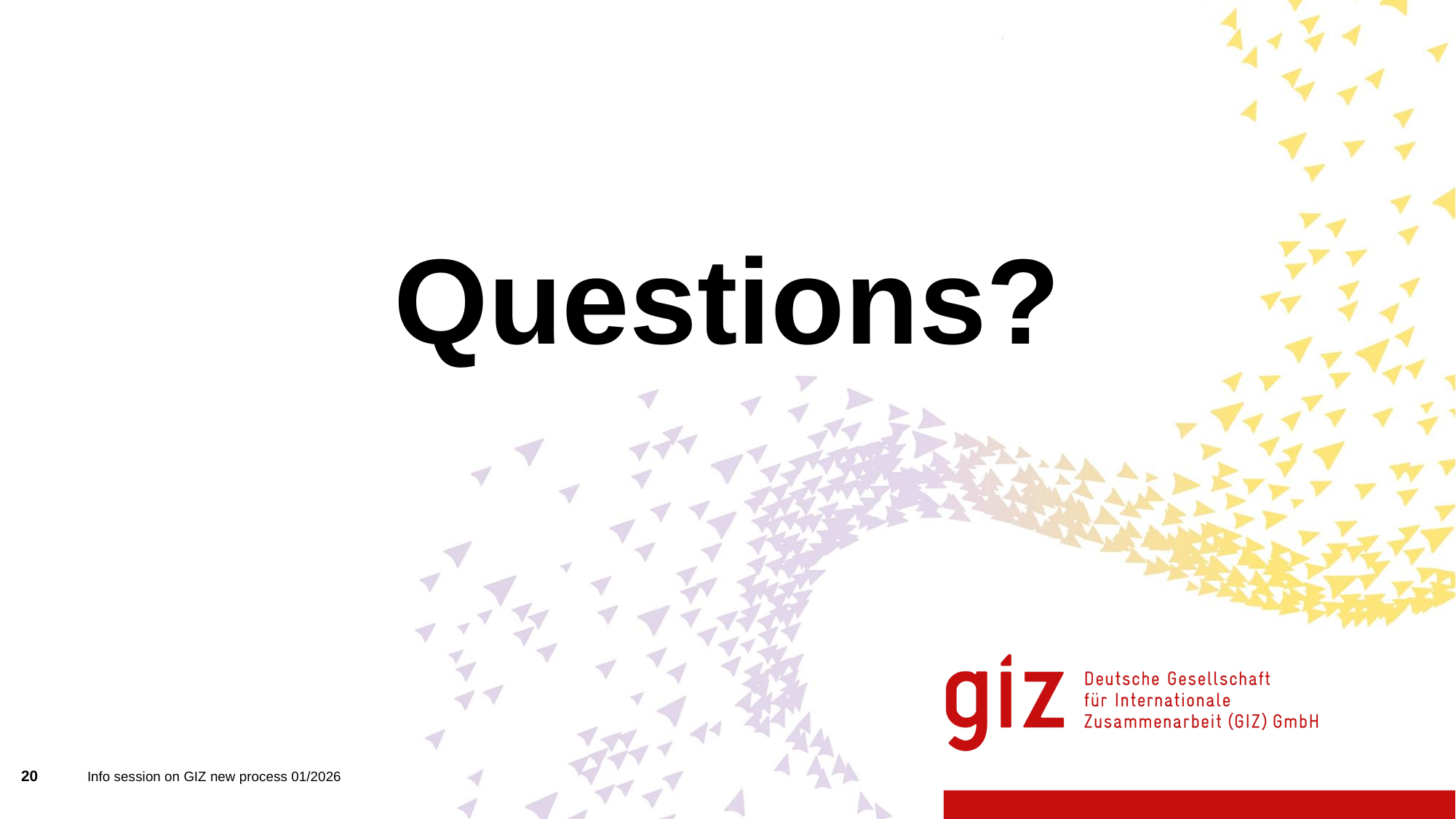

Questions?
20
Info session on GIZ new process 01/2026